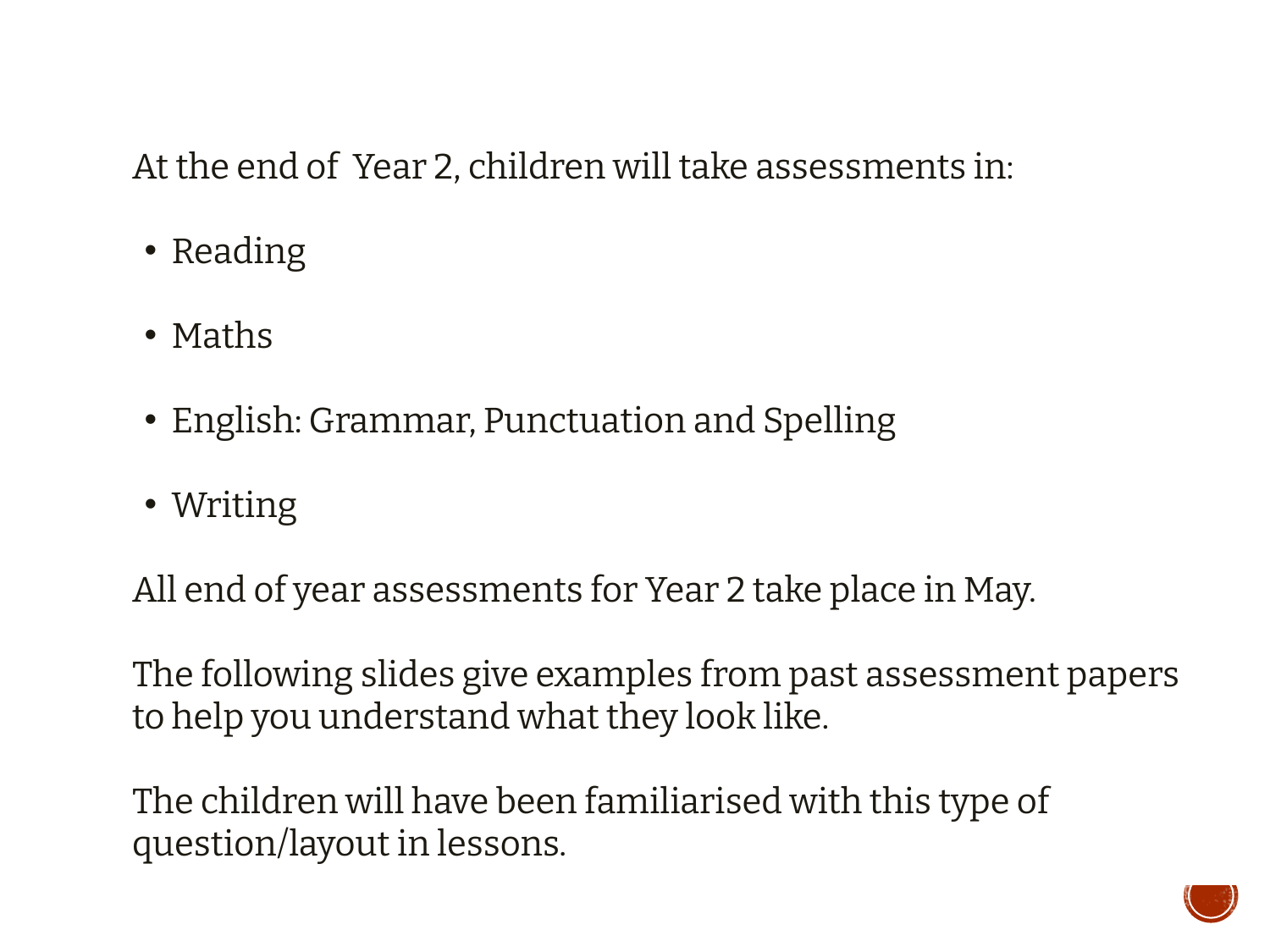

The SAT Assessments
At the end of  Year 2, children will take assessments in:

Reading

Maths

English: Grammar, Punctuation and Spelling

Writing

All end of year assessments for Year 2 take place in May.

The following slides give examples from past assessment papers to help you understand what they look like.

The children will have been familiarised with this type of question/layout in lessons.